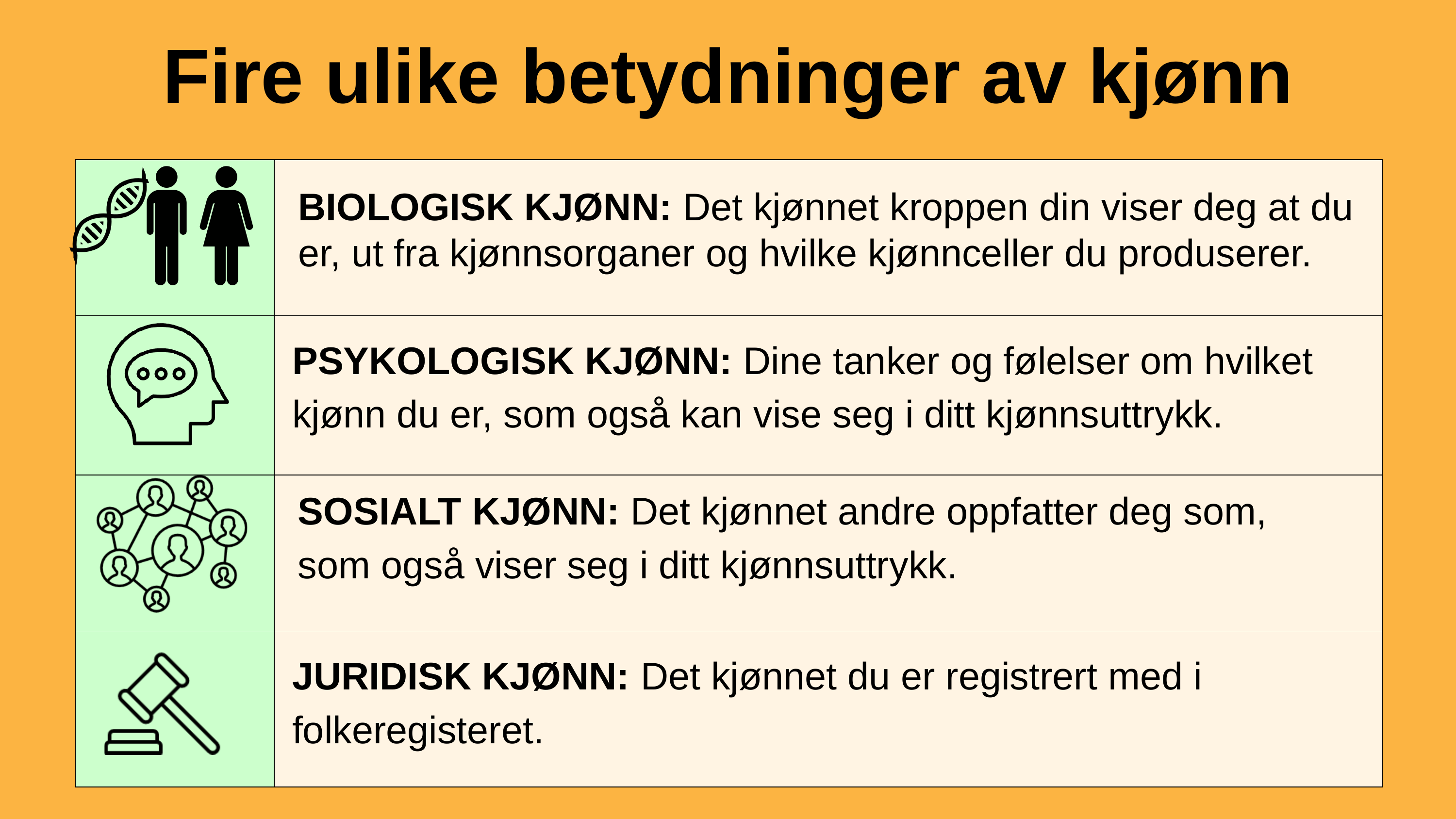

Fire ulike betydninger av kjønn
|  |  |
| --- | --- |
|  |  |
|  |  |
|  |  |

BIOLOGISK KJØNN: Det kjønnet kroppen din viser deg at du er, ut fra kjønnsorganer og hvilke kjønnceller du produserer.

PSYKOLOGISK KJØNN: Dine tanker og følelser om hvilket kjønn du er, som også kan vise seg i ditt kjønnsuttrykk.

SOSIALT KJØNN: Det kjønnet andre oppfatter deg som,
som også viser seg i ditt kjønnsuttrykk.

JURIDISK KJØNN: Det kjønnet du er registrert med i folkeregisteret.